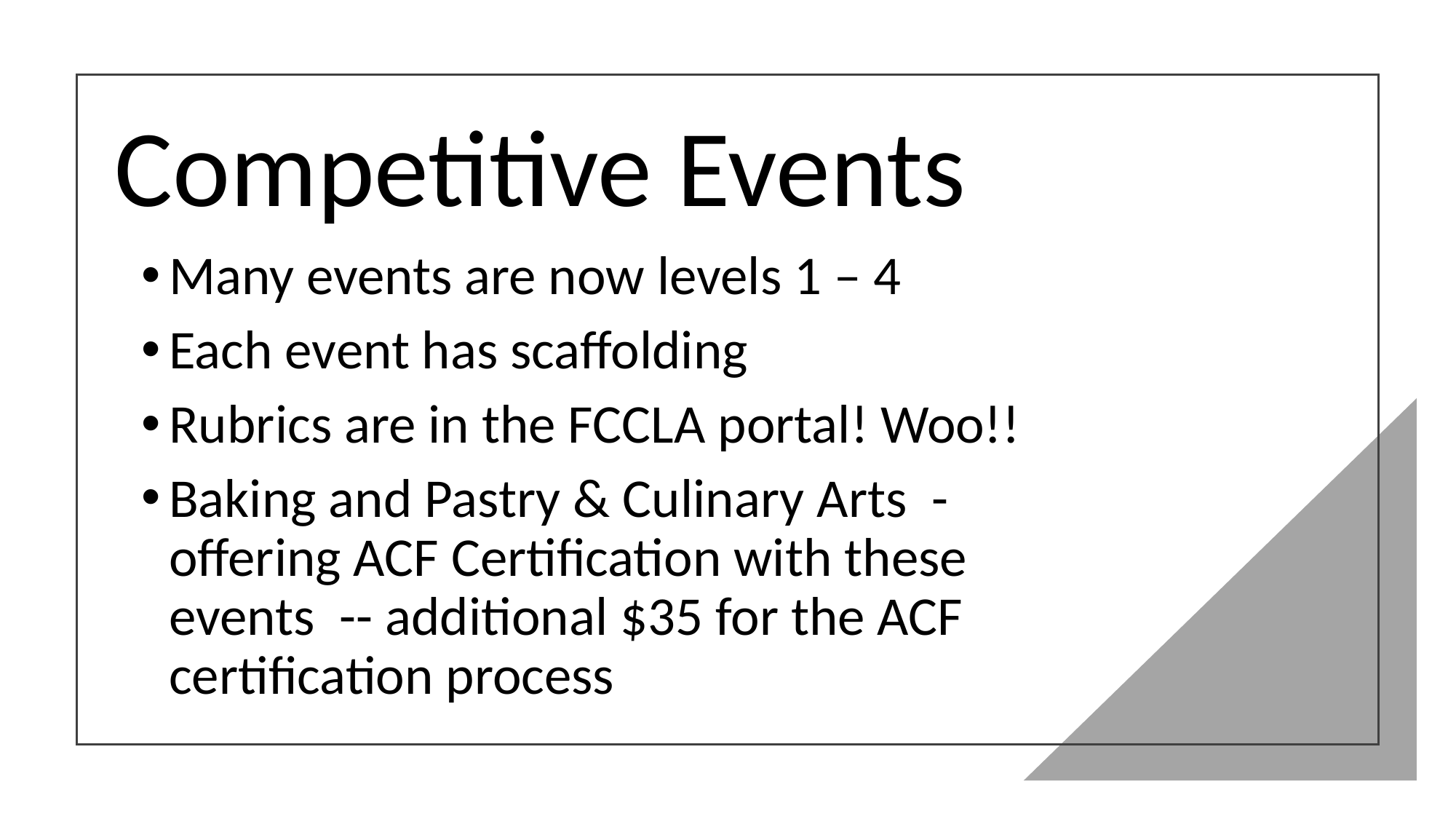

# Competitive Events
Many events are now levels 1 – 4
Each event has scaffolding
Rubrics are in the FCCLA portal! Woo!!
Baking and Pastry & Culinary Arts  - offering ACF Certification with these events  -- additional $35 for the ACF certification process